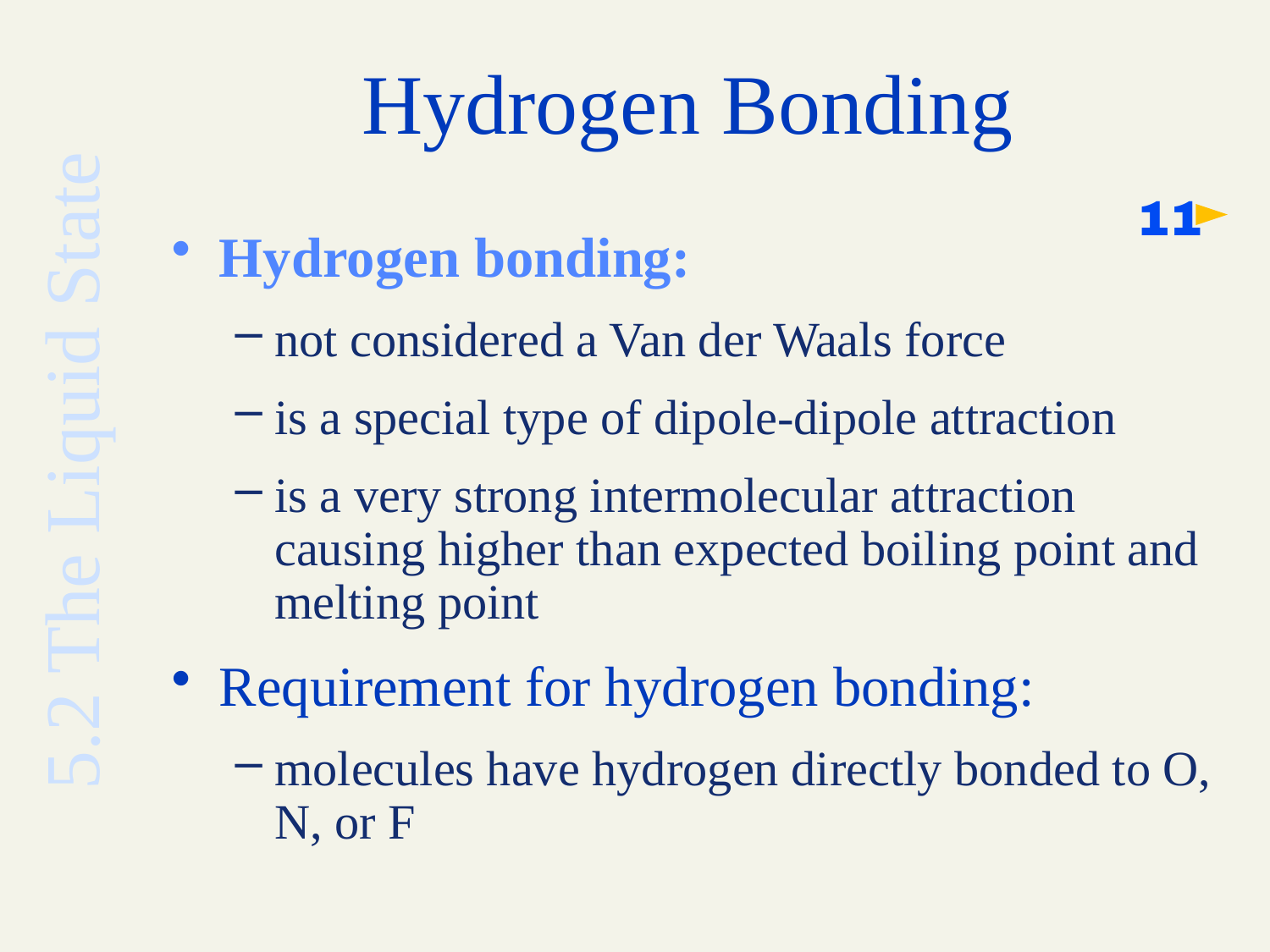

# Hydrogen Bonding
11

Hydrogen bonding:
not considered a Van der Waals force
is a special type of dipole-dipole attraction
is a very strong intermolecular attraction causing higher than expected boiling point and melting point
Requirement for hydrogen bonding:
molecules have hydrogen directly bonded to O, N, or F

5.2 The Liquid State